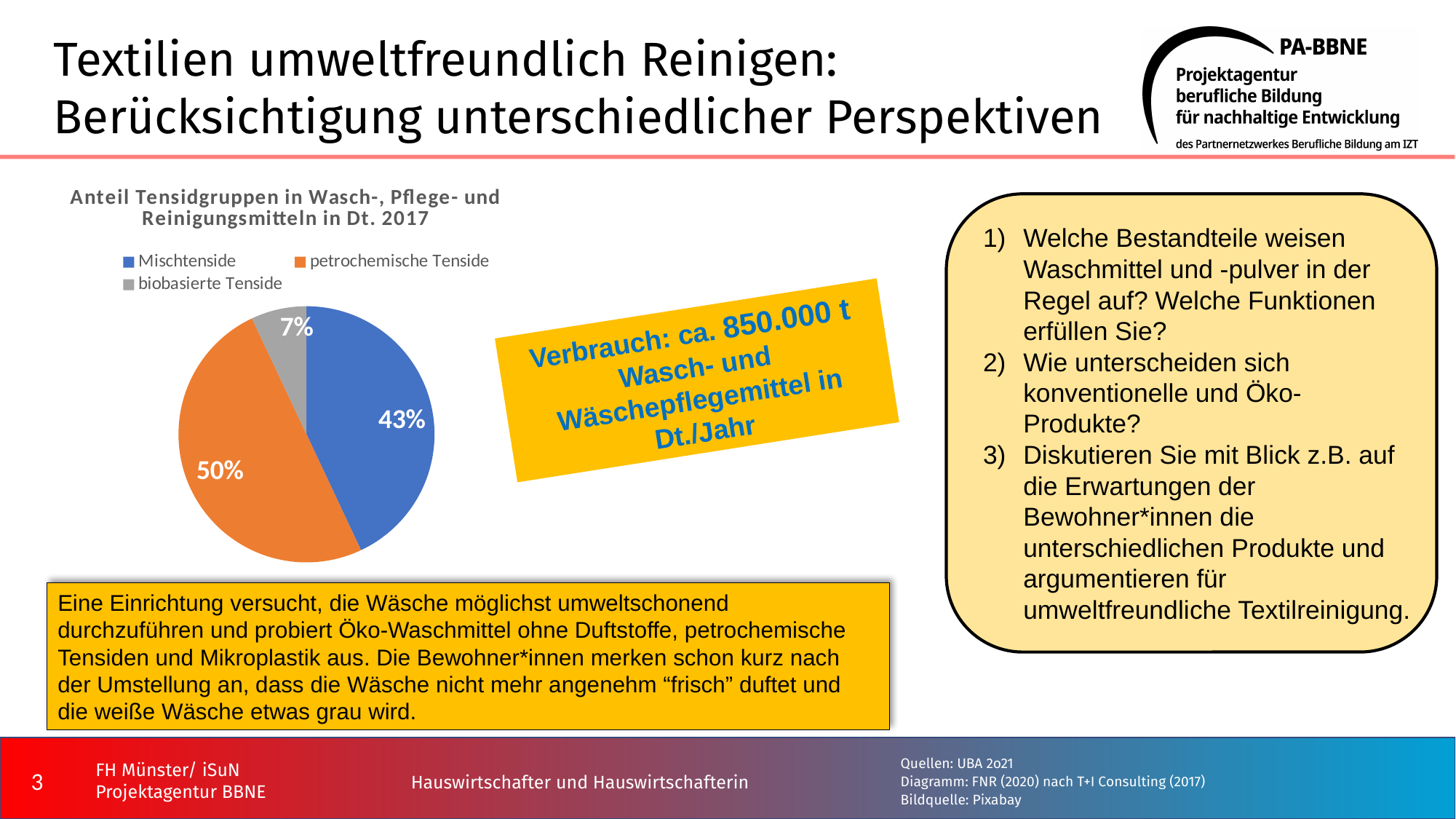

# Textilien umweltfreundlich Reinigen:
Berücksichtigung unterschiedlicher Perspektiven

### Chart: Anteil Tensidgruppen in Wasch-, Pflege- und Reinigungsmitteln in Dt. 2017

| Category |  |
|---|---|
| Mischtenside | 0.43 |
| petrochemische Tenside | 0.5 |
| biobasierte Tenside | 0.07 |
Welche Bestandteile weisen Waschmittel und -pulver in der Regel auf? Welche Funktionen erfüllen Sie?
Wie unterscheiden sich konventionelle und Öko-Produkte?
Diskutieren Sie mit Blick z.B. auf die Erwartungen der Bewohner*innen die unterschiedlichen Produkte und argumentieren für umweltfreundliche Textilreinigung.
Verbrauch: ca. 850.000 t Wasch- und Wäschepflegemittel in Dt./Jahr
Eine Einrichtung versucht, die Wäsche möglichst umweltschonend durchzuführen und probiert Öko-Waschmittel ohne Duftstoffe, petrochemische Tensiden und Mikroplastik aus. Die Bewohner*innen merken schon kurz nach der Umstellung an, dass die Wäsche nicht mehr angenehm “frisch” duftet und die weiße Wäsche etwas grau wird.
3
FH Münster/ iSuN
Projektagentur BBNE
Quellen: UBA 2o21
Diagramm: FNR (2020) nach T+I Consulting (2017)
Bildquelle: Pixabay
Hauswirtschafter und Hauswirtschafterin